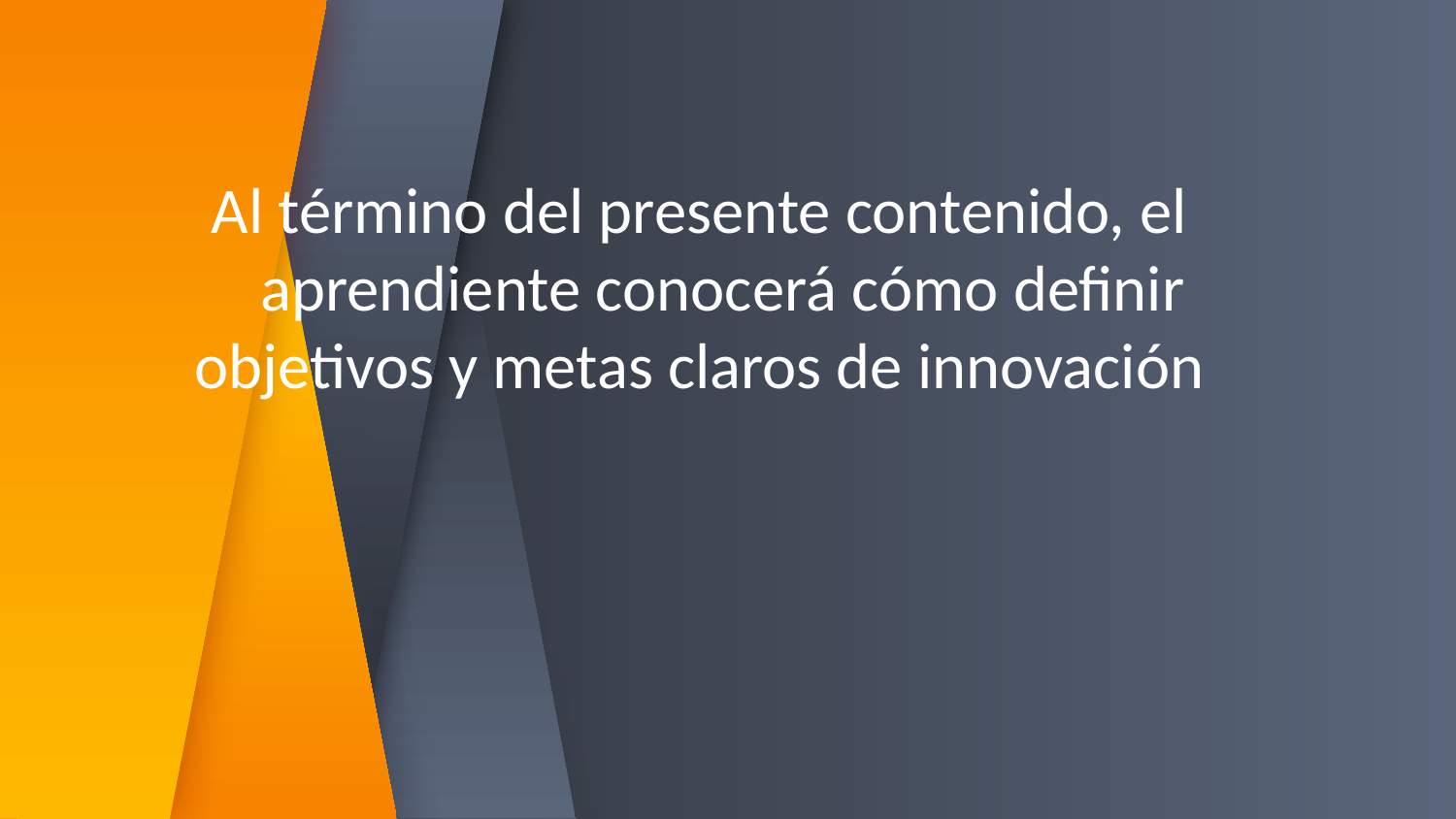

Al término del presente contenido, el aprendiente conocerá cómo definir
objetivos y metas claros de innovación